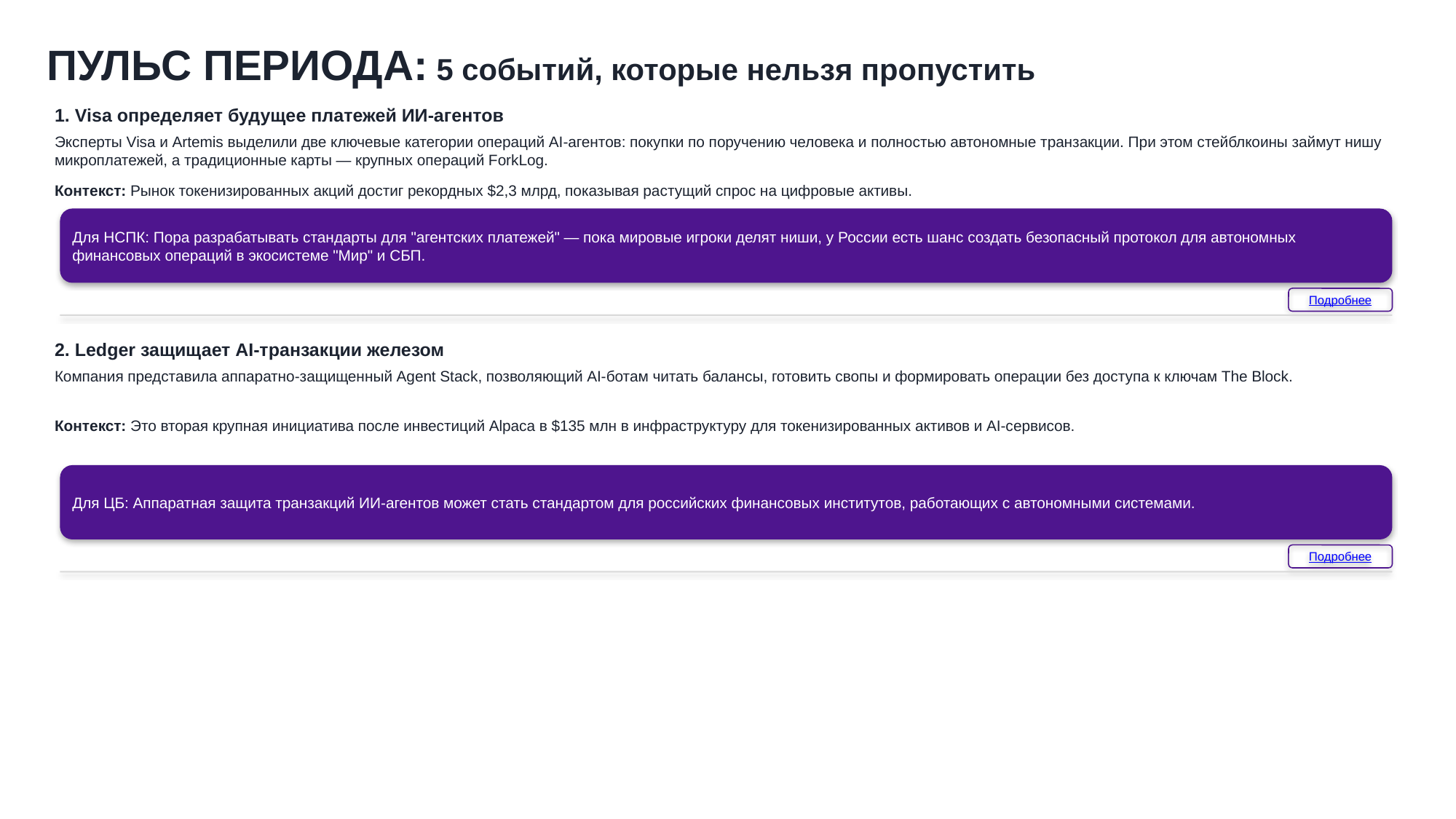

ПУЛЬС ПЕРИОДА: 5 событий, которые нельзя пропустить
1. Visa определяет будущее платежей ИИ-агентов
Эксперты Visa и Artemis выделили две ключевые категории операций AI-агентов: покупки по поручению человека и полностью автономные транзакции. При этом стейблкоины займут нишу микроплатежей, а традиционные карты — крупных операций ForkLog.
Контекст: Рынок токенизированных акций достиг рекордных $2,3 млрд, показывая растущий спрос на цифровые активы.
Для НСПК: Пора разрабатывать стандарты для "агентских платежей" — пока мировые игроки делят ниши, у России есть шанс создать безопасный протокол для автономных финансовых операций в экосистеме "Мир" и СБП.
Подробнее

2. Ledger защищает AI-транзакции железом
Компания представила аппаратно-защищенный Agent Stack, позволяющий AI-ботам читать балансы, готовить свопы и формировать операции без доступа к ключам The Block.
Контекст: Это вторая крупная инициатива после инвестиций Alpaca в $135 млн в инфраструктуру для токенизированных активов и AI-сервисов.
Для ЦБ: Аппаратная защита транзакций ИИ-агентов может стать стандартом для российских финансовых институтов, работающих с автономными системами.
Подробнее